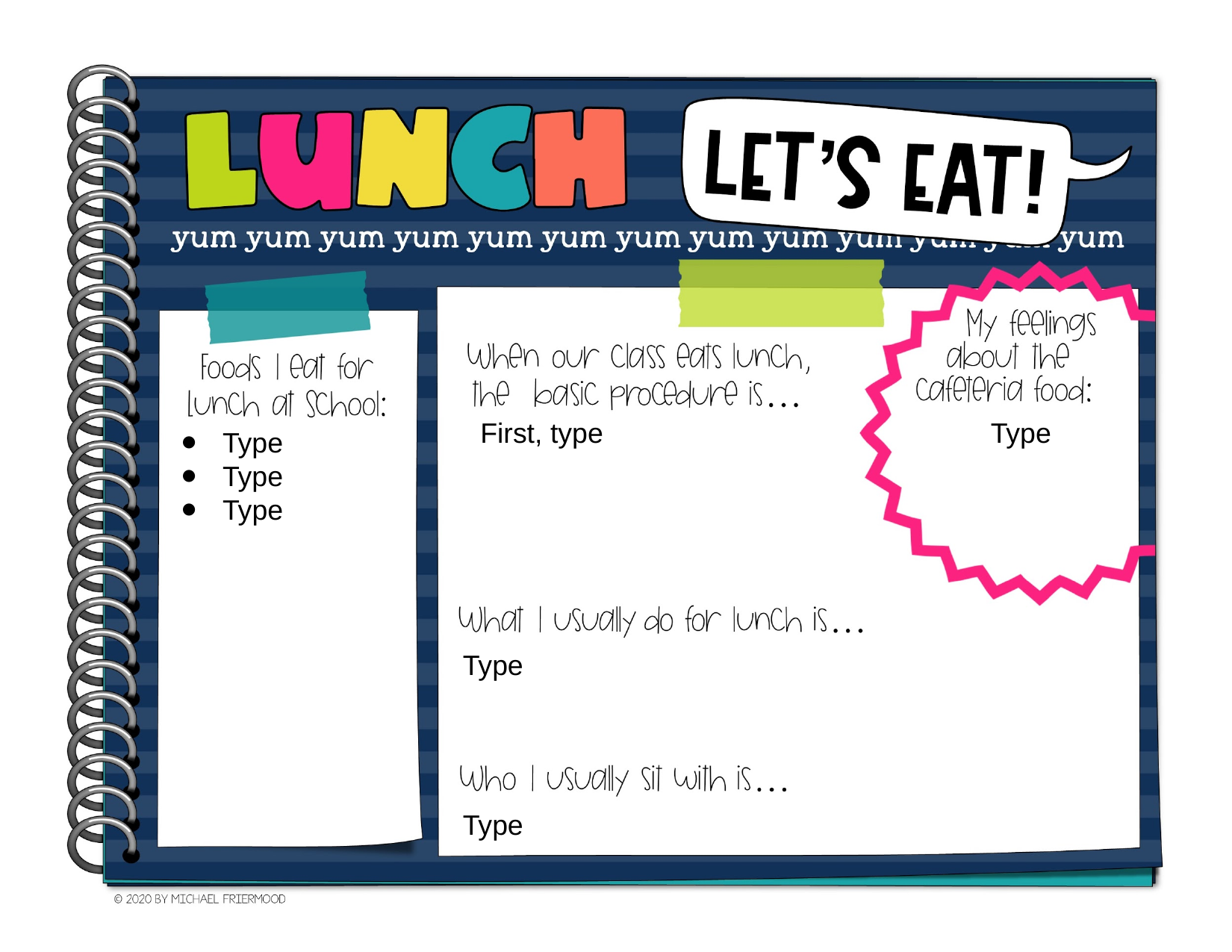

“Lunch”

Complete the text boxes about lunch at school
Type
First, type
Type
Type
Type
Type
Type